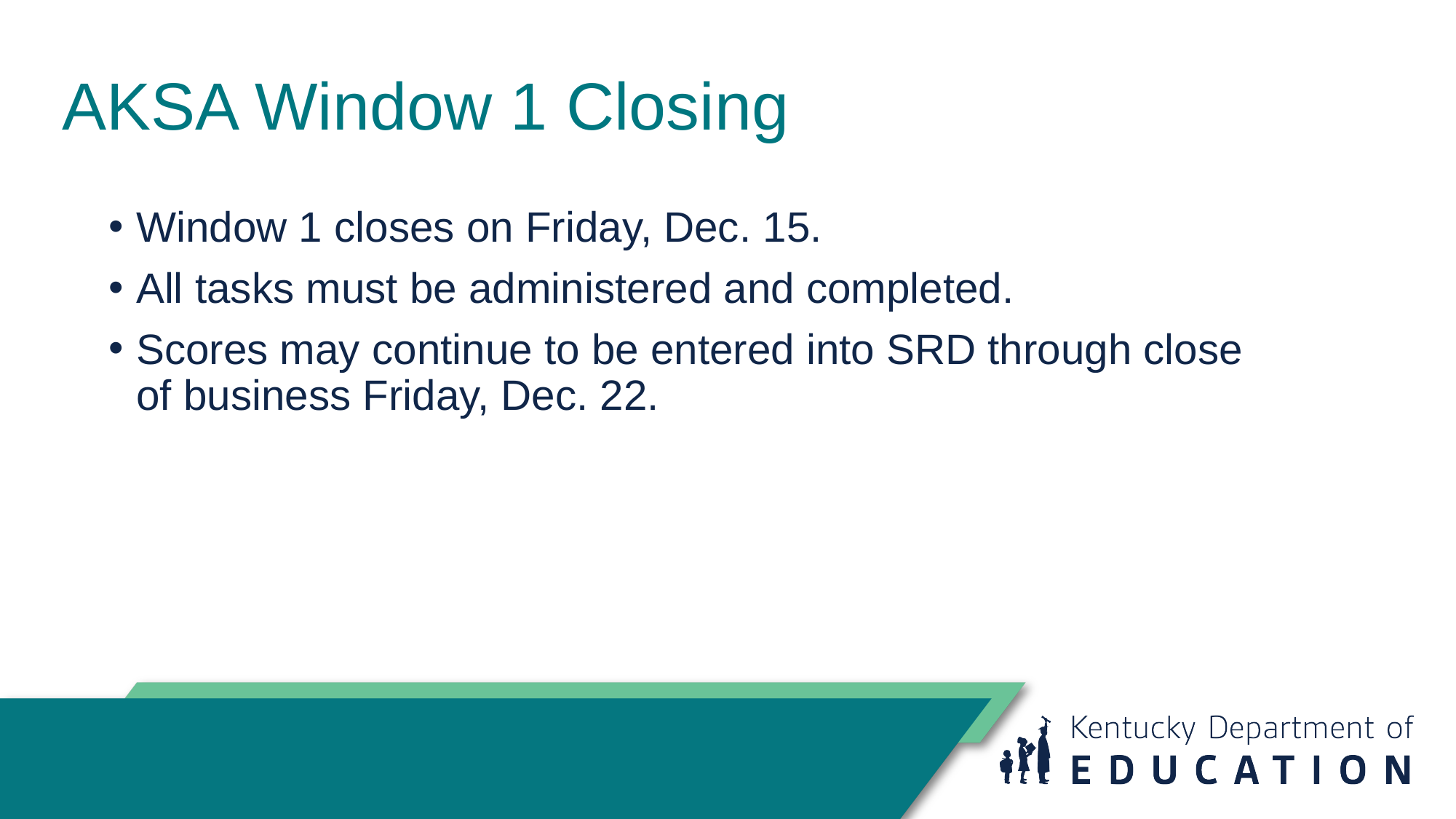

# AKSA Window 1 Closing
Window 1 closes on Friday, Dec. 15.
All tasks must be administered and completed.
Scores may continue to be entered into SRD through close of business Friday, Dec. 22.